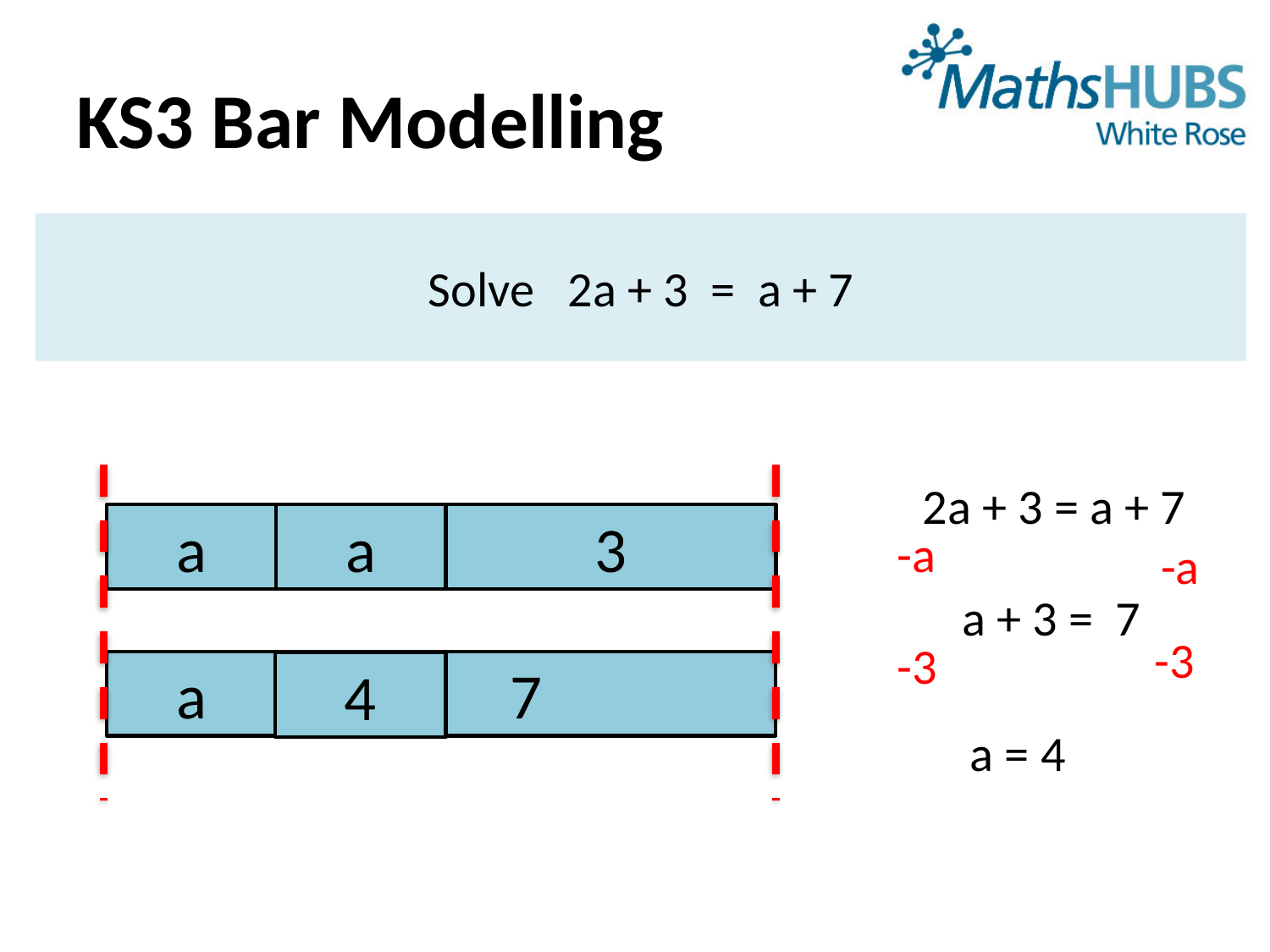

# KS3 Bar Modelling

Solve   2a + 3  =  a + 7

2a + 3 = a + 7
a
a
3
-a
-a
a + 3 =  7
-3
-3
a
7
4
a = 4